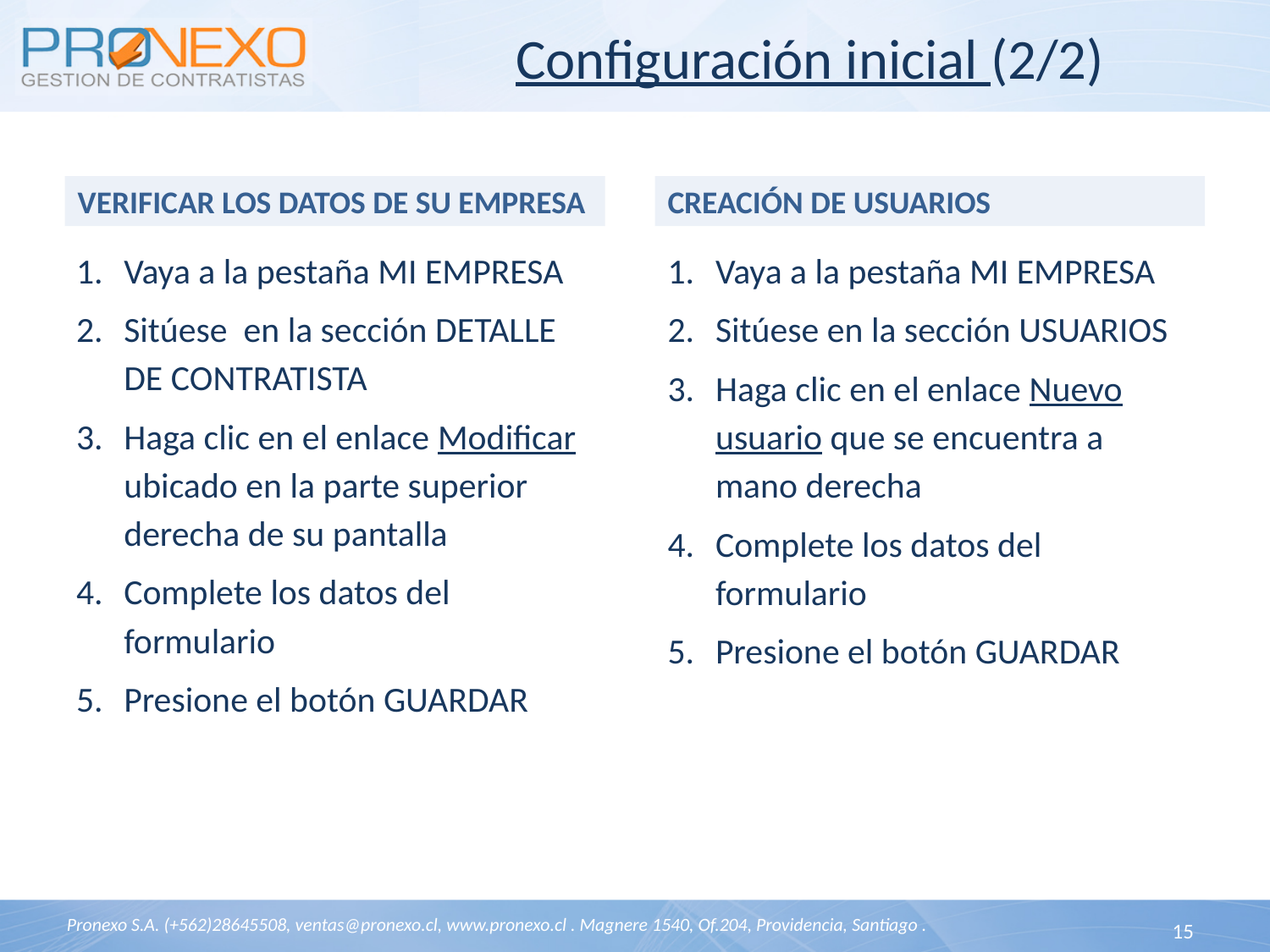

# Configuración inicial (2/2)
VERIFICAR LOS DATOS DE SU EMPRESA
CREACIÓN DE USUARIOS
Vaya a la pestaña MI EMPRESA
Sitúese  en la sección DETALLE DE CONTRATISTA
Haga clic en el enlace Modificar ubicado en la parte superior derecha de su pantalla
Complete los datos del formulario
Presione el botón GUARDAR
Vaya a la pestaña MI EMPRESA
Sitúese en la sección USUARIOS
Haga clic en el enlace Nuevo usuario que se encuentra a mano derecha
Complete los datos del formulario
Presione el botón GUARDAR
15